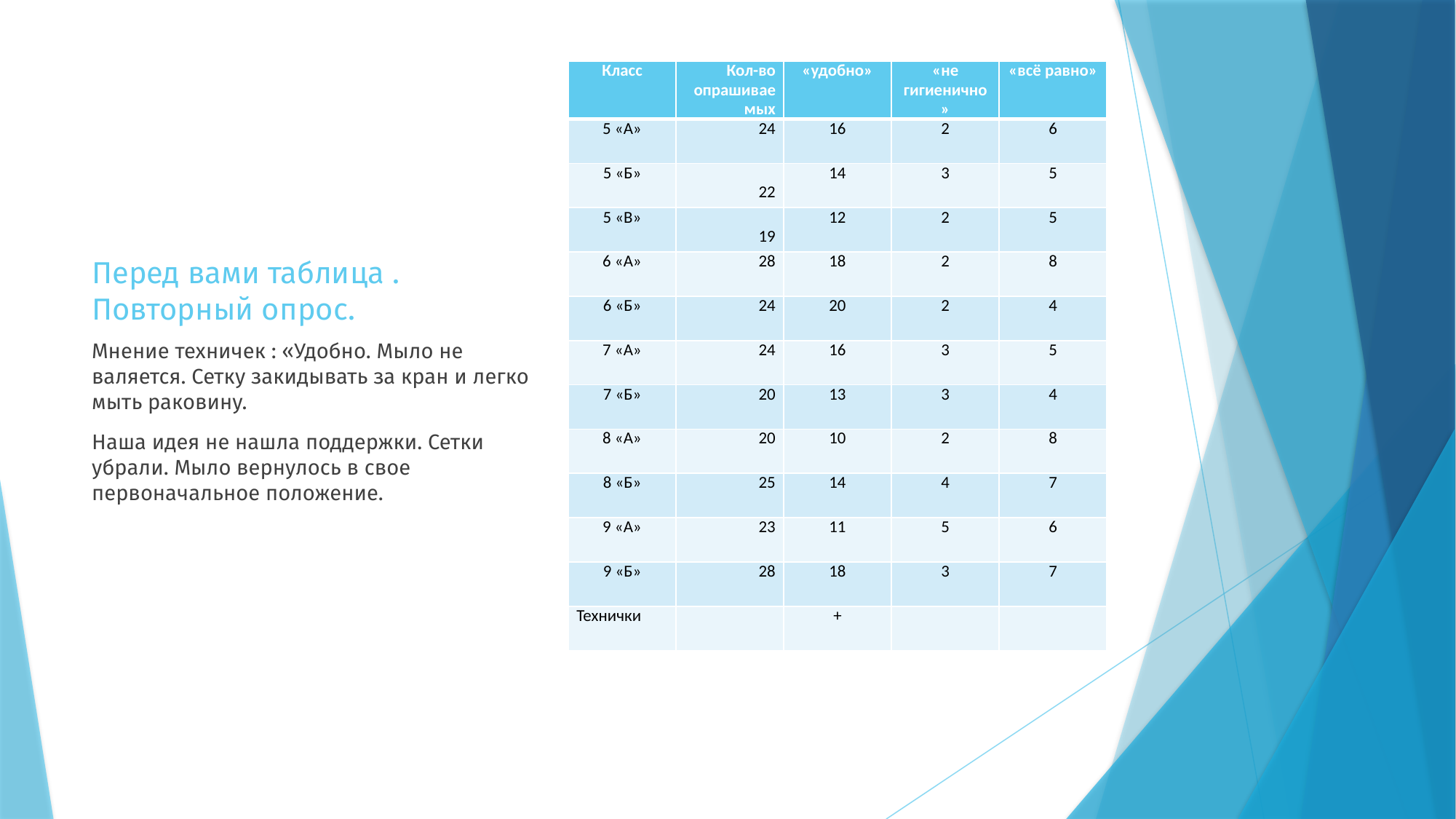

| Класс | Кол-во опрашиваемых | «удобно» | «не гигиенично» | «всё равно» |
| --- | --- | --- | --- | --- |
| 5 «А» | 24 | 16 | 2 | 6 |
| 5 «Б» | 22 | 14 | 3 | 5 |
| 5 «В» | 19 | 12 | 2 | 5 |
| 6 «А» | 28 | 18 | 2 | 8 |
| 6 «Б» | 24 | 20 | 2 | 4 |
| 7 «А» | 24 | 16 | 3 | 5 |
| 7 «Б» | 20 | 13 | 3 | 4 |
| 8 «А» | 20 | 10 | 2 | 8 |
| 8 «Б» | 25 | 14 | 4 | 7 |
| 9 «А» | 23 | 11 | 5 | 6 |
| 9 «Б» | 28 | 18 | 3 | 7 |
| Технички |  | + |  |  |
# Перед вами таблица . Повторный опрос.
Мнение техничек : «Удобно. Мыло не валяется. Сетку закидывать за кран и легко мыть раковину.
Наша идея не нашла поддержки. Сетки убрали. Мыло вернулось в свое первоначальное положение.